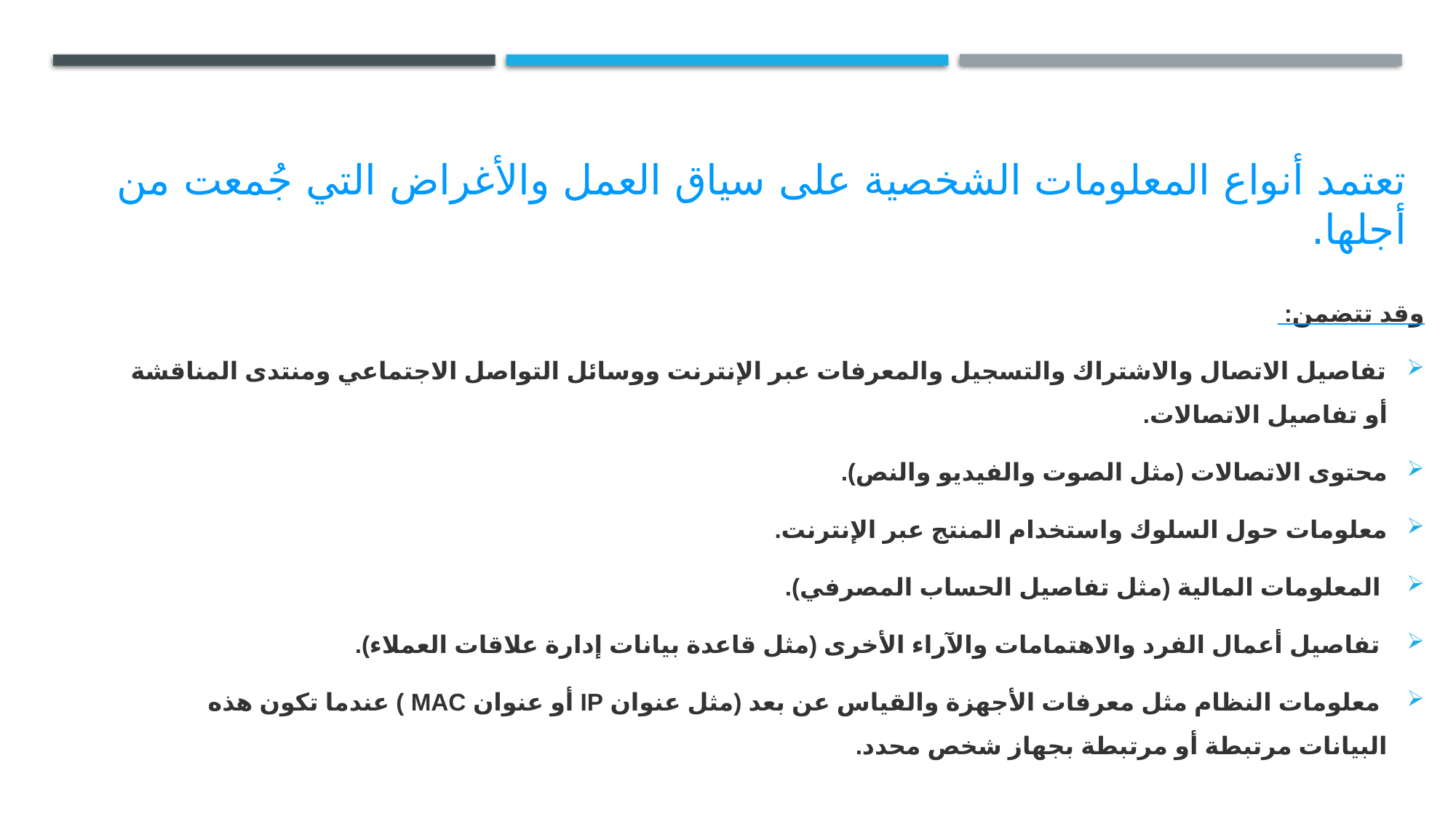

# تعتمد أنواع المعلومات الشخصية على سياق العمل والأغراض التي جُمعت من أجلها.
وقد تتضمن:
تفاصيل الاتصال والاشتراك والتسجيل والمعرفات عبر الإنترنت ووسائل التواصل الاجتماعي ومنتدى المناقشة أو تفاصيل الاتصالات.
محتوى الاتصالات (مثل الصوت والفيديو والنص).
معلومات حول السلوك واستخدام المنتج عبر الإنترنت.
 المعلومات المالية (مثل تفاصيل الحساب المصرفي).
 تفاصيل أعمال الفرد والاهتمامات والآراء الأخرى (مثل قاعدة بيانات إدارة علاقات العملاء).
 معلومات النظام مثل معرفات الأجهزة والقياس عن بعد (مثل عنوان IP أو عنوان MAC ) عندما تكون هذه البيانات مرتبطة أو مرتبطة بجهاز شخص محدد.